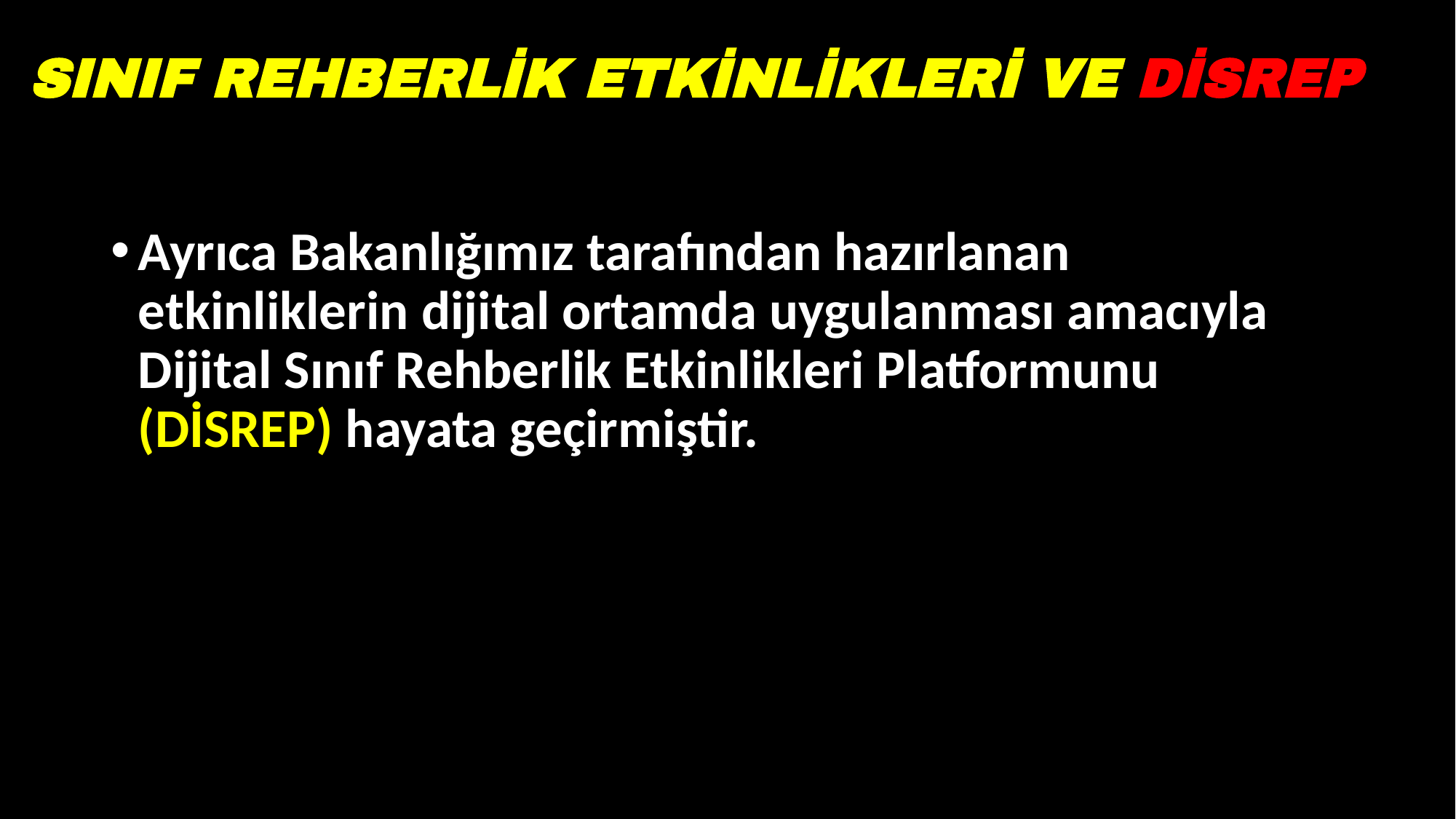

SINIF REHBERLİK ETKİNLİKLERİ VE DİSREP
Ayrıca Bakanlığımız tarafından hazırlanan etkinliklerin dijital ortamda uygulanması amacıyla Dijital Sınıf Rehberlik Etkinlikleri Platformunu (DİSREP) hayata geçirmiştir.